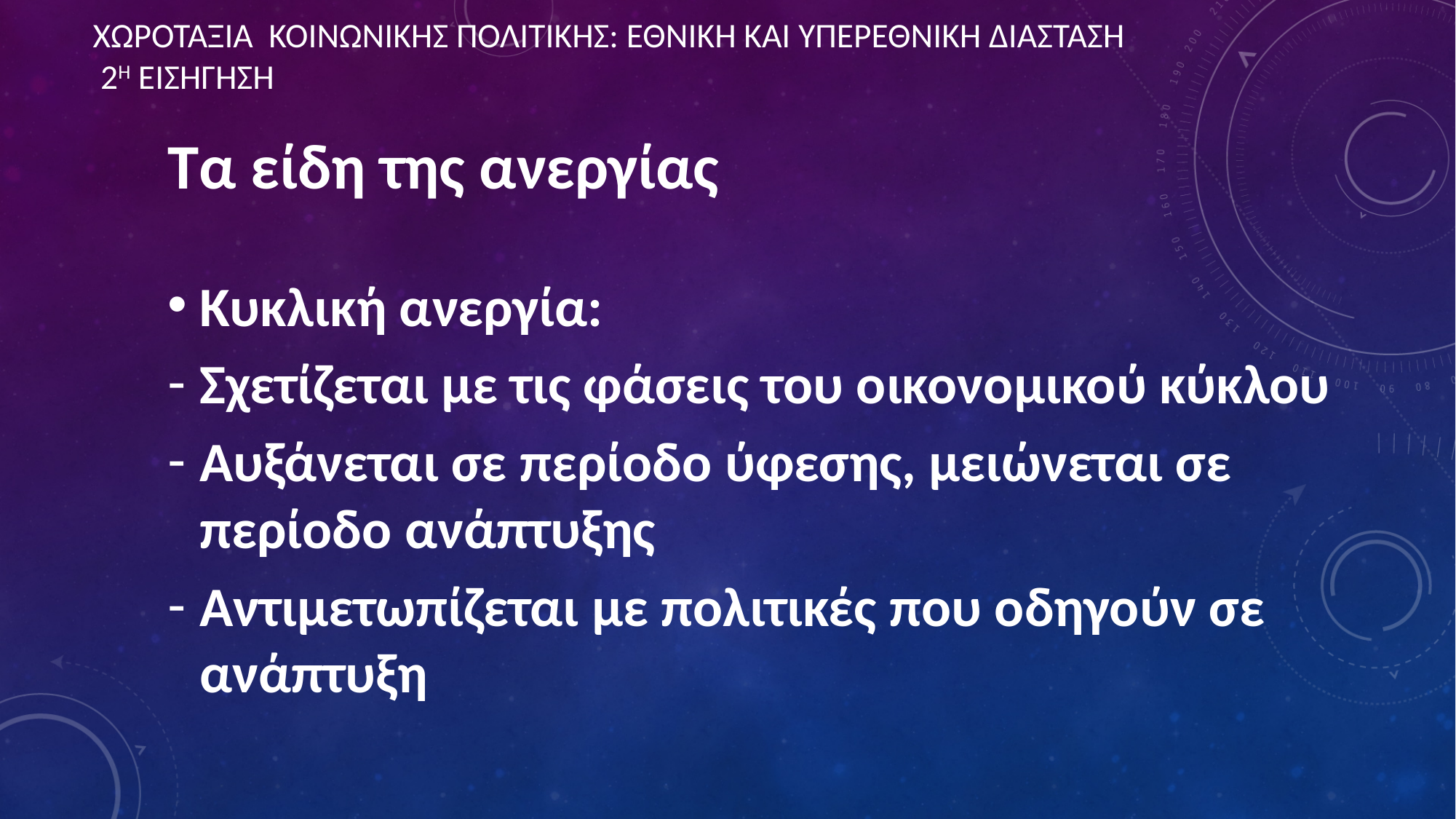

# ΧΩΡΟΤΑΞΙΑ  ΚΟΙΝΩΝΙΚΗΣ ΠΟΛΙΤΙΚΗΣ: εθνικη και υπερεθνικη διασταση 2η ΕΙΣΗΓΗΣΗ

Τα είδη της ανεργίας

Κυκλική ανεργία:
Σχετίζεται με τις φάσεις του οικονομικού κύκλου
Αυξάνεται σε περίοδο ύφεσης, μειώνεται σε περίοδο ανάπτυξης
Αντιμετωπίζεται με πολιτικές που οδηγούν σε ανάπτυξη